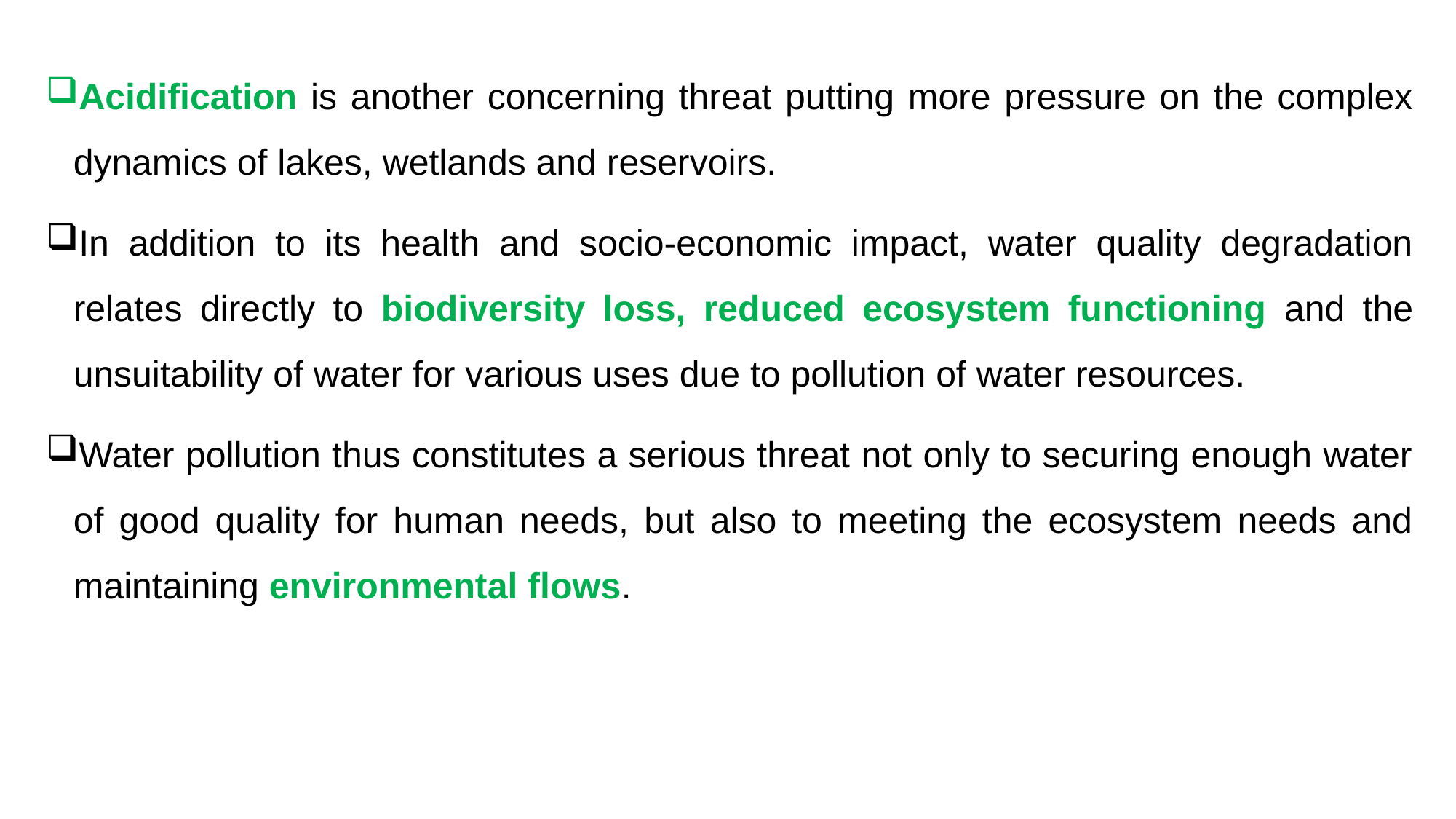

Acidification is another concerning threat putting more pressure on the complex dynamics of lakes, wetlands and reservoirs.
In addition to its health and socio-economic impact, water quality degradation relates directly to biodiversity loss, reduced ecosystem functioning and the unsuitability of water for various uses due to pollution of water resources.
Water pollution thus constitutes a serious threat not only to securing enough water of good quality for human needs, but also to meeting the ecosystem needs and maintaining environmental flows.